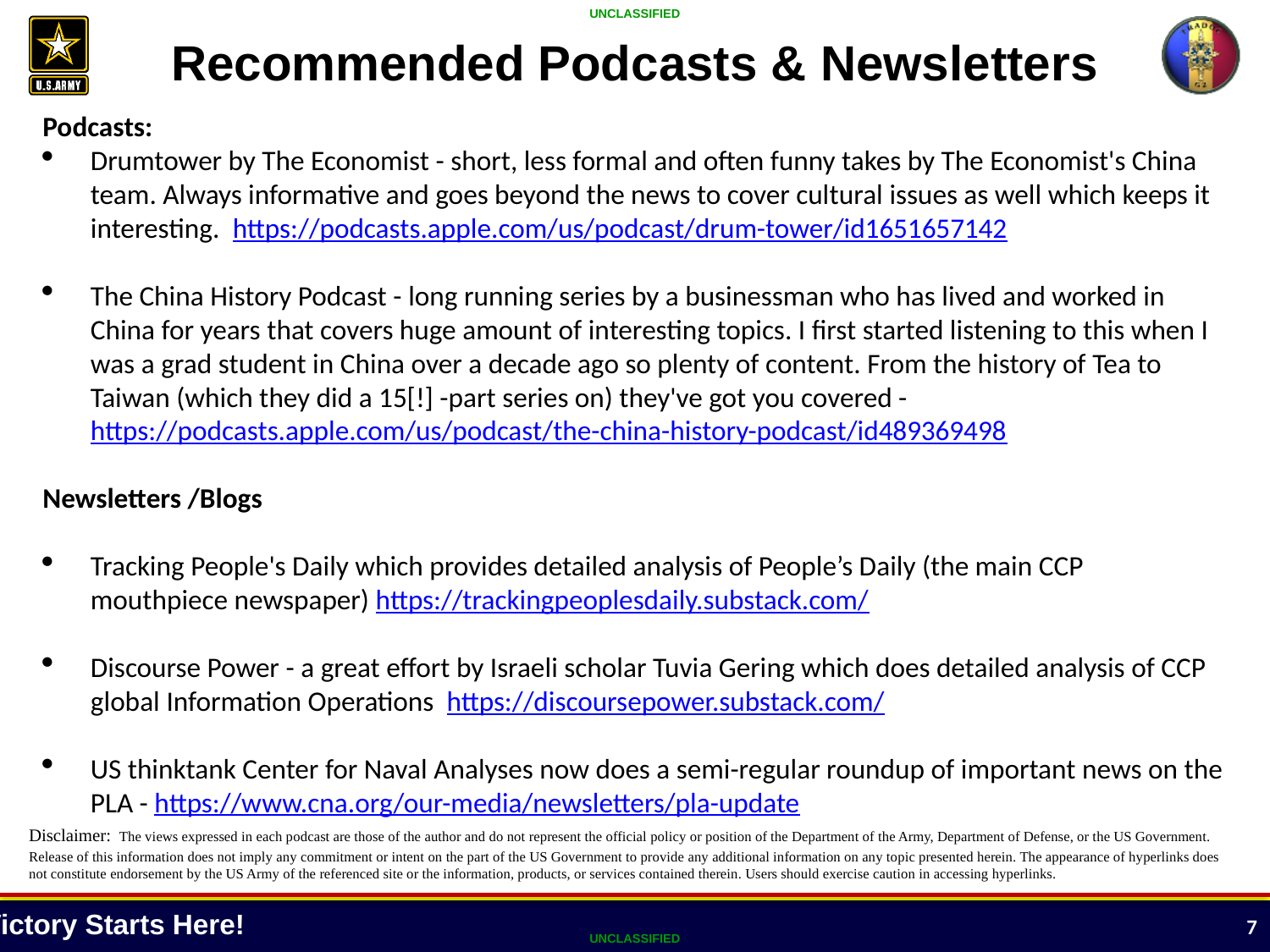

Recommended Podcasts & Newsletters
Podcasts:
Drumtower by The Economist - short, less formal and often funny takes by The Economist's China team. Always informative and goes beyond the news to cover cultural issues as well which keeps it interesting.  https://podcasts.apple.com/us/podcast/drum-tower/id1651657142

The China History Podcast - long running series by a businessman who has lived and worked in China for years that covers huge amount of interesting topics. I first started listening to this when I was a grad student in China over a decade ago so plenty of content. From the history of Tea to Taiwan (which they did a 15[!] -part series on) they've got you covered - https://podcasts.apple.com/us/podcast/the-china-history-podcast/id489369498

Newsletters /Blogs

Tracking People's Daily which provides detailed analysis of People’s Daily (the main CCP mouthpiece newspaper) https://trackingpeoplesdaily.substack.com/

Discourse Power - a great effort by Israeli scholar Tuvia Gering which does detailed analysis of CCP global Information Operations  https://discoursepower.substack.com/

US thinktank Center for Naval Analyses now does a semi-regular roundup of important news on the PLA - https://www.cna.org/our-media/newsletters/pla-update
Disclaimer: The views expressed in each podcast are those of the author and do not represent the official policy or position of the Department of the Army, Department of Defense, or the US Government. Release of this information does not imply any commitment or intent on the part of the US Government to provide any additional information on any topic presented herein. The appearance of hyperlinks does not constitute endorsement by the US Army of the referenced site or the information, products, or services contained therein. Users should exercise caution in accessing hyperlinks.

7